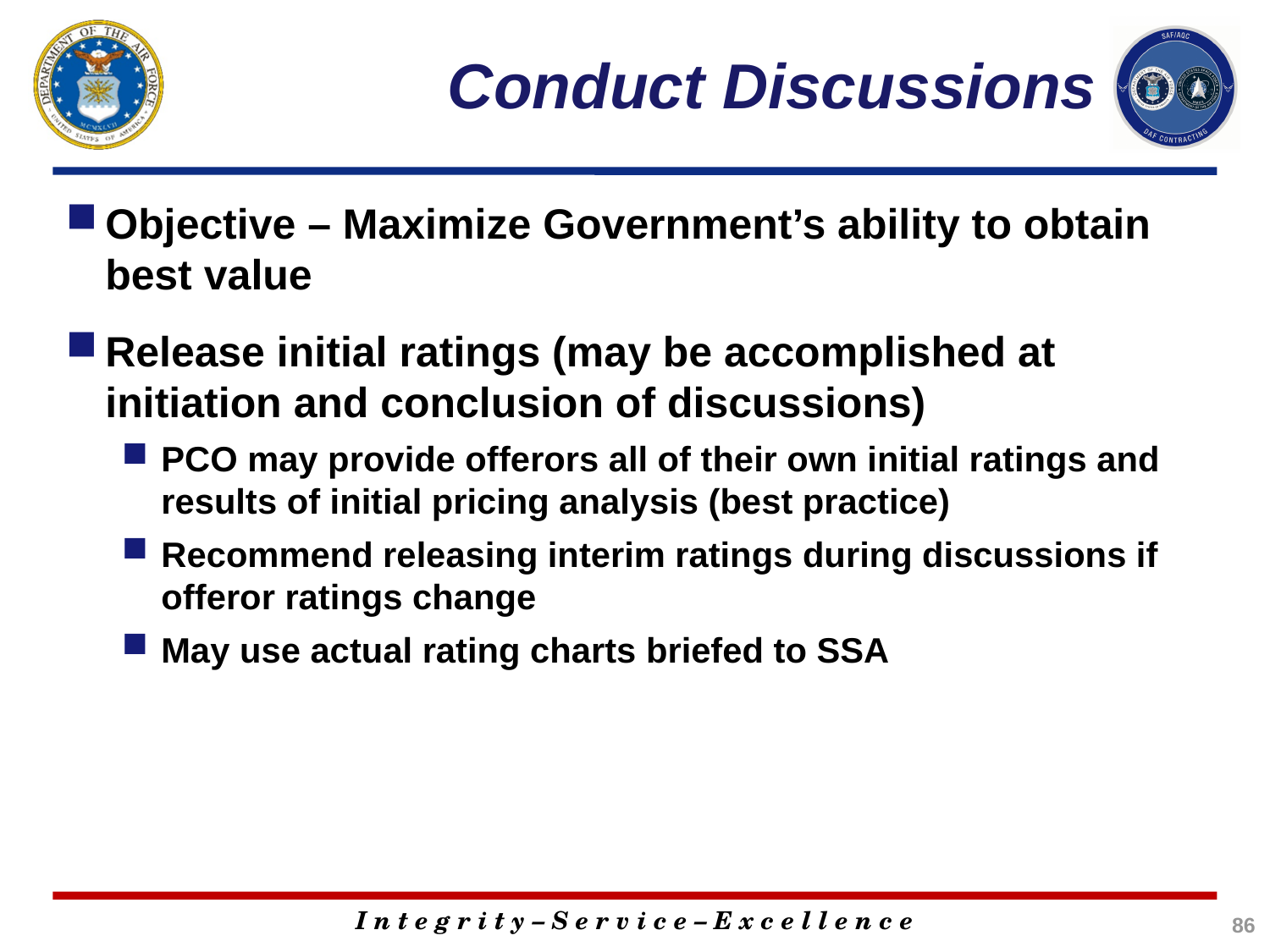

# Conduct Discussions
Objective – Maximize Government’s ability to obtain best value
Release initial ratings (may be accomplished at initiation and conclusion of discussions)
PCO may provide offerors all of their own initial ratings and results of initial pricing analysis (best practice)
Recommend releasing interim ratings during discussions if offeror ratings change
May use actual rating charts briefed to SSA
86